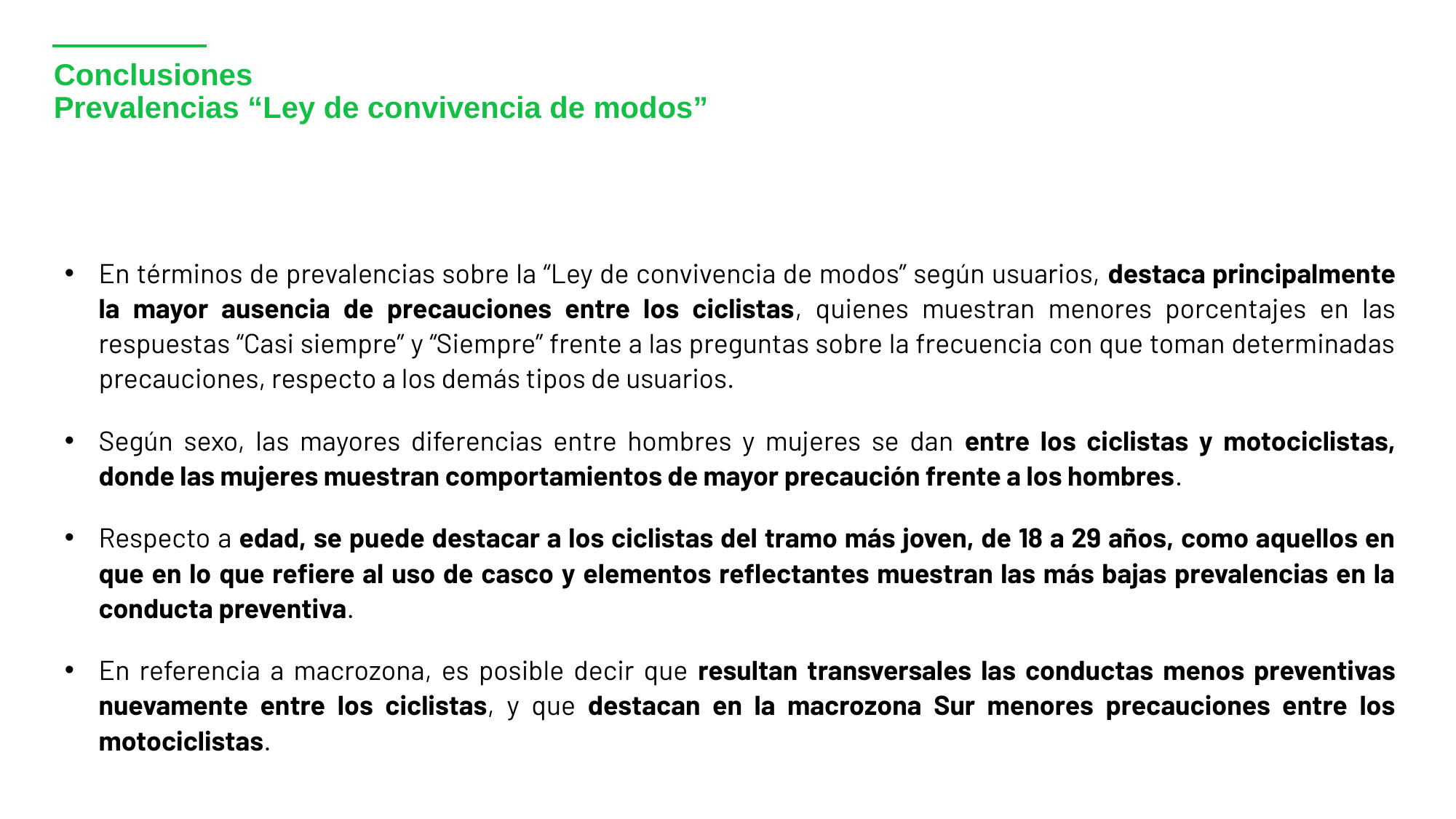

# Conclusiones Prevalencias “Ley de convivencia de modos”
En términos de prevalencias sobre la “Ley de convivencia de modos” según usuarios, destaca principalmente la mayor ausencia de precauciones entre los ciclistas, quienes muestran menores porcentajes en las respuestas “Casi siempre” y “Siempre” frente a las preguntas sobre la frecuencia con que toman determinadas precauciones, respecto a los demás tipos de usuarios.
Según sexo, las mayores diferencias entre hombres y mujeres se dan entre los ciclistas y motociclistas, donde las mujeres muestran comportamientos de mayor precaución frente a los hombres.
Respecto a edad, se puede destacar a los ciclistas del tramo más joven, de 18 a 29 años, como aquellos en que en lo que refiere al uso de casco y elementos reflectantes muestran las más bajas prevalencias en la conducta preventiva.
En referencia a macrozona, es posible decir que resultan transversales las conductas menos preventivas nuevamente entre los ciclistas, y que destacan en la macrozona Sur menores precauciones entre los motociclistas.